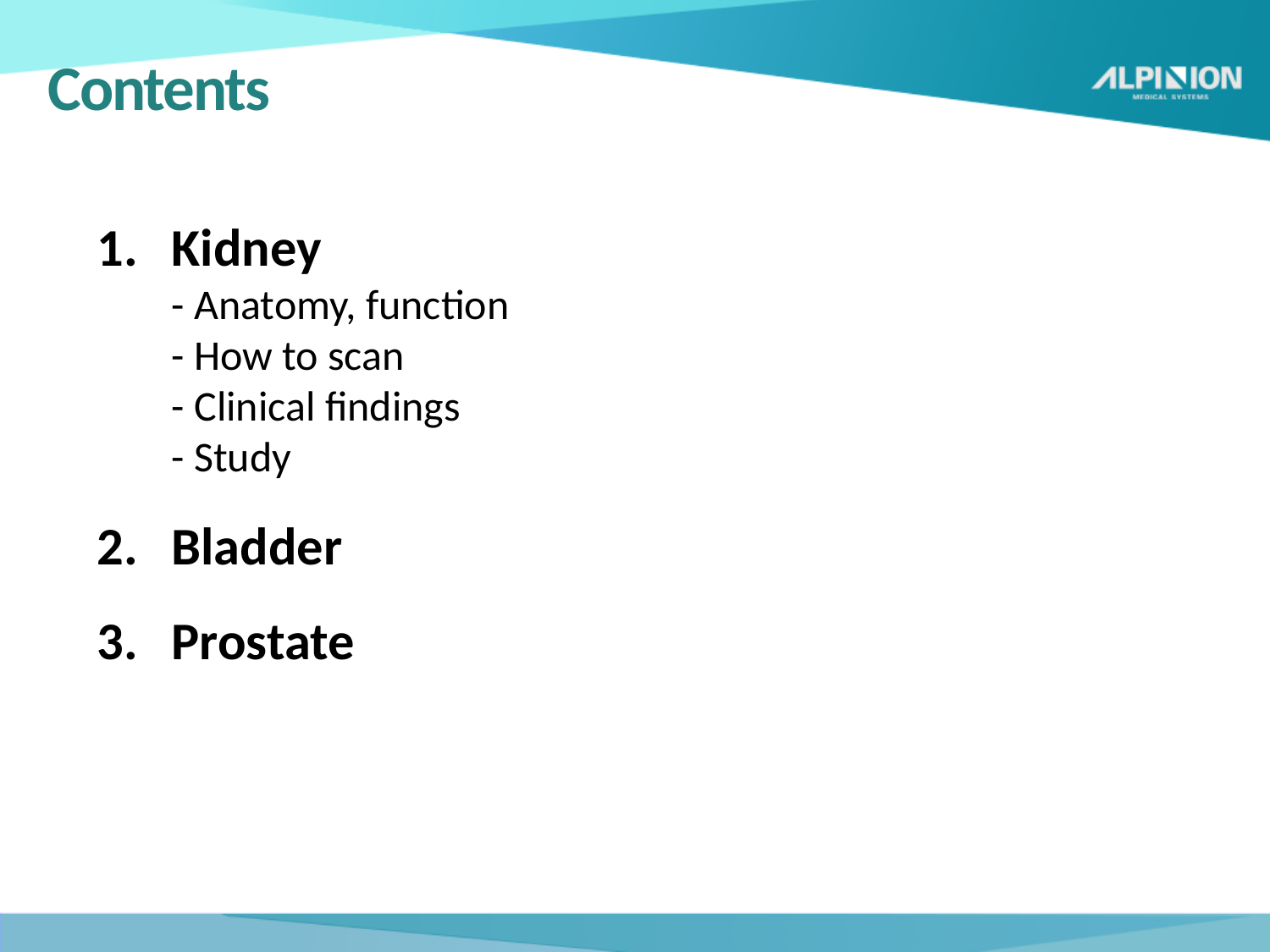

# Contents
Kidney
- Anatomy, function
- How to scan
- Clinical findings
- Study
Bladder
Prostate